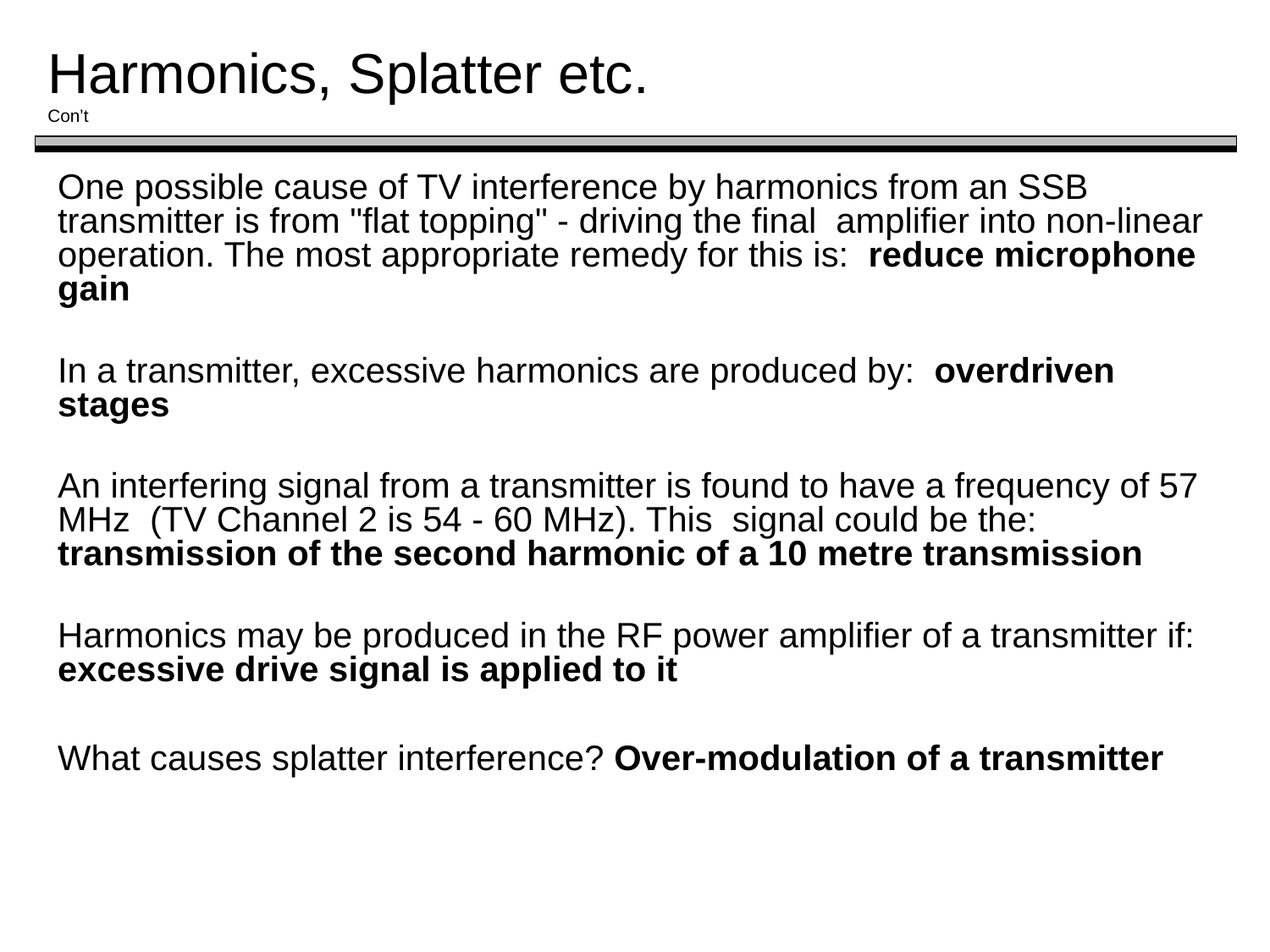

# Harmonics, Splatter etc.                                  Con’t

One possible cause of TV interference by harmonics from an SSB transmitter is from "flat topping" - driving the final  amplifier into non-linear operation. The most appropriate remedy for this is:  reduce microphone gain

In a transmitter, excessive harmonics are produced by:  overdriven stages

An interfering signal from a transmitter is found to have a frequency of 57 MHz  (TV Channel 2 is 54 - 60 MHz). This  signal could be the: transmission of the second harmonic of a 10 metre transmission

Harmonics may be produced in the RF power amplifier of a transmitter if:  excessive drive signal is applied to it

What causes splatter interference? Over-modulation of a transmitter